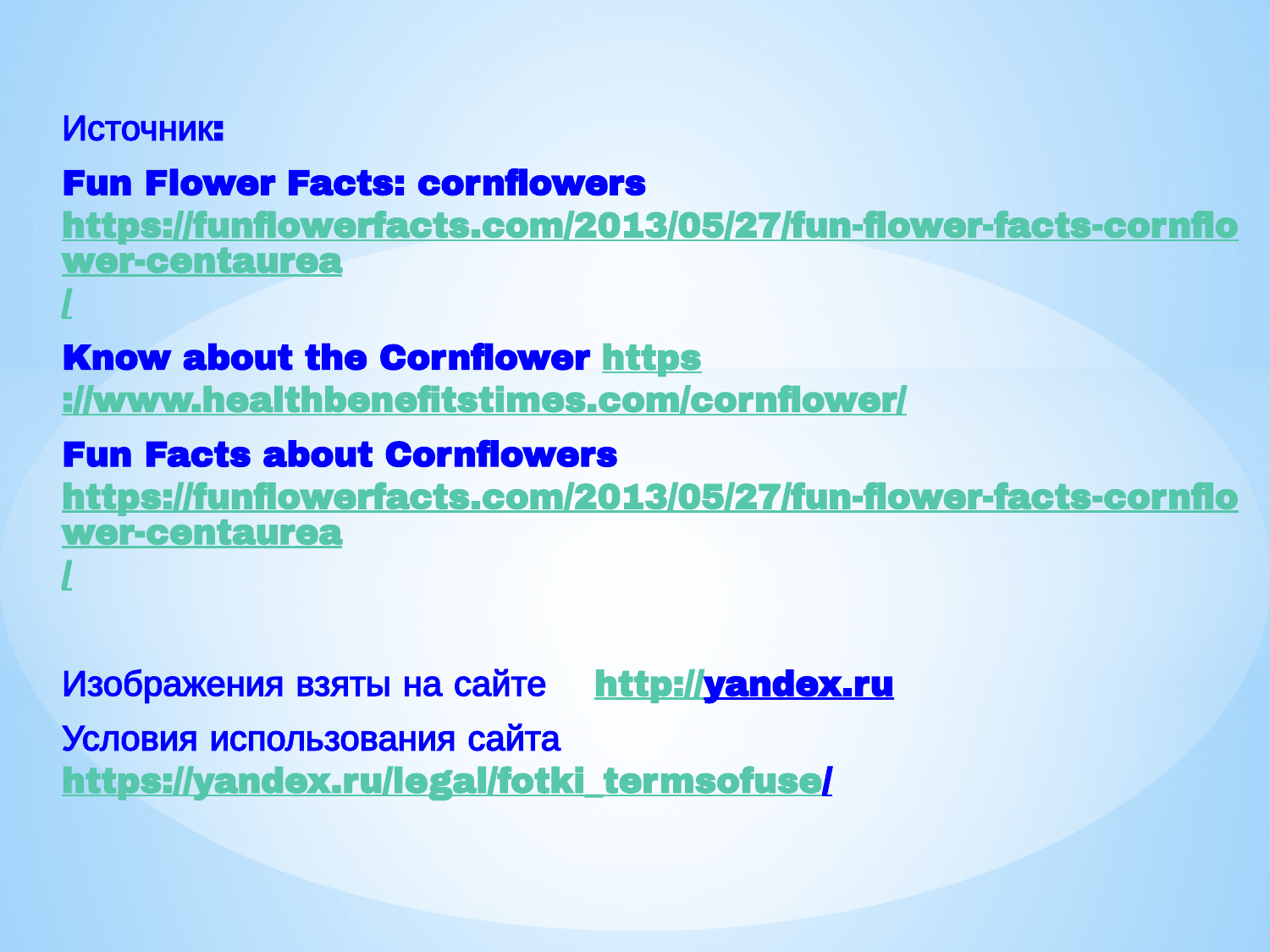

Источник:
Fun Flower Facts: cornflowers https://funflowerfacts.com/2013/05/27/fun-flower-facts-cornflower-centaurea/
Know about the Cornflower https://www.healthbenefitstimes.com/cornflower/
Fun Facts about Cornflowers https://funflowerfacts.com/2013/05/27/fun-flower-facts-cornflower-centaurea/

Изображения взяты на сайте    http://yandex.ru
Условия использования сайта https://yandex.ru/legal/fotki_termsofuse/